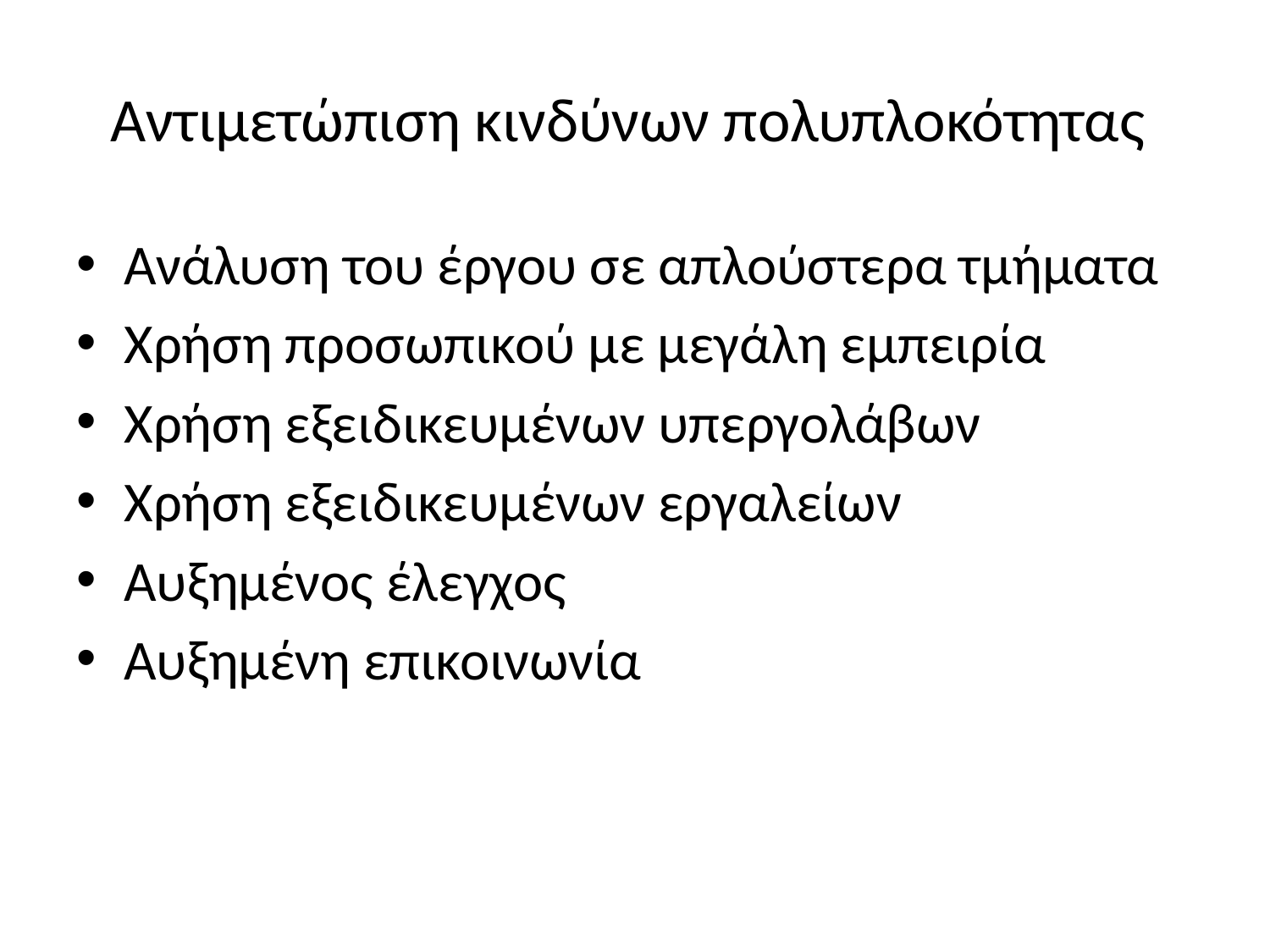

# Αντιμετώπιση κινδύνων πολυπλοκότητας
Ανάλυση του έργου σε απλούστερα τμήματα
Χρήση προσωπικού με μεγάλη εμπειρία
Χρήση εξειδικευμένων υπεργολάβων
Χρήση εξειδικευμένων εργαλείων
Αυξημένος έλεγχος
Αυξημένη επικοινωνία